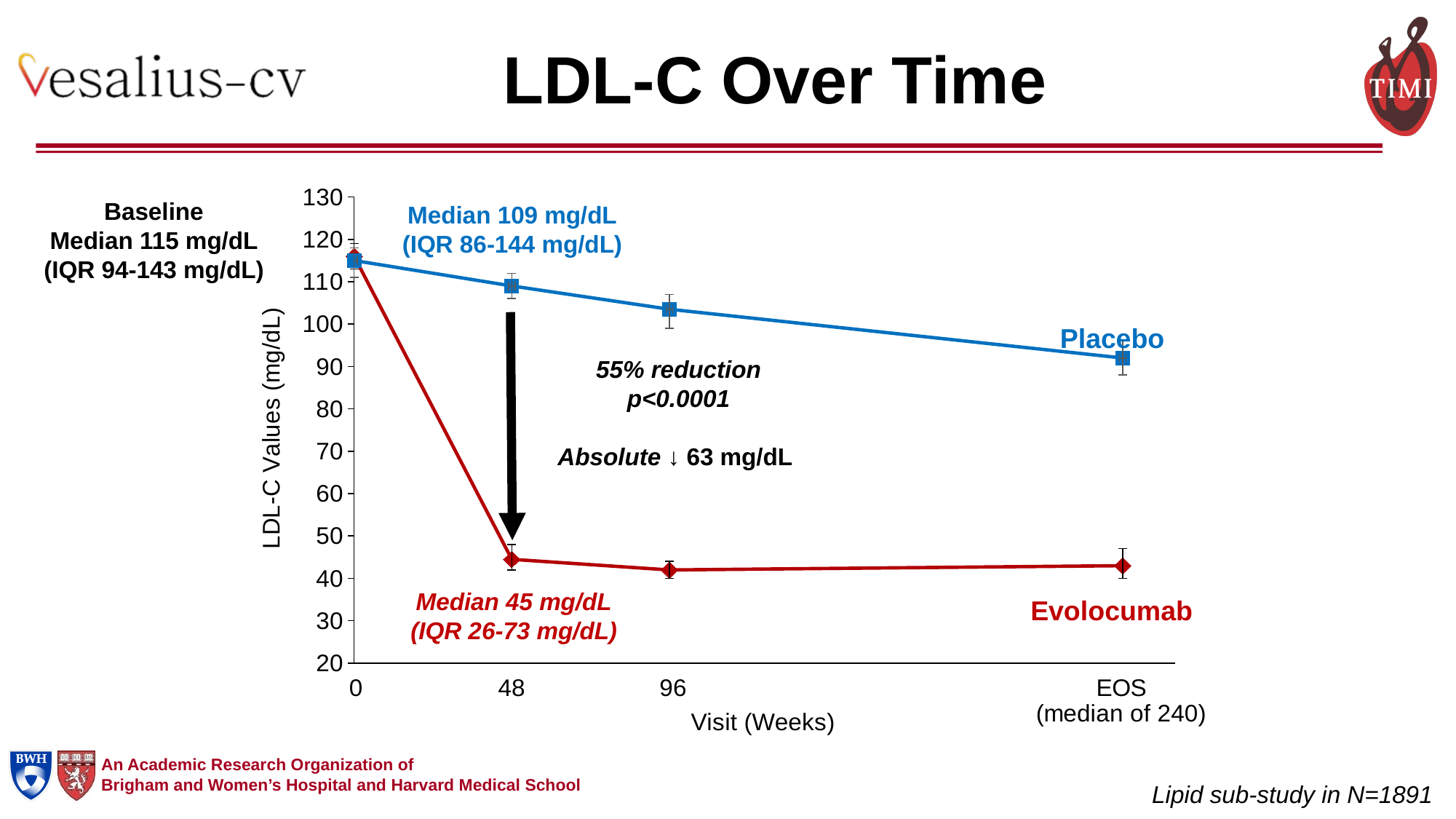

# LDL-C Over Time

### Chart

| Category |  |  |
|---|---|---|
Baseline
Median 115 mg/dL
(IQR 94-143 mg/dL)
Median 109 mg/dL
(IQR 86-144 mg/dL)
Placebo
55% reduction
p<0.0001

Absolute ↓ 63 mg/dL
Median 45 mg/dL
(IQR 26-73 mg/dL)
Evolocumab
Lipid sub-study in N=1891